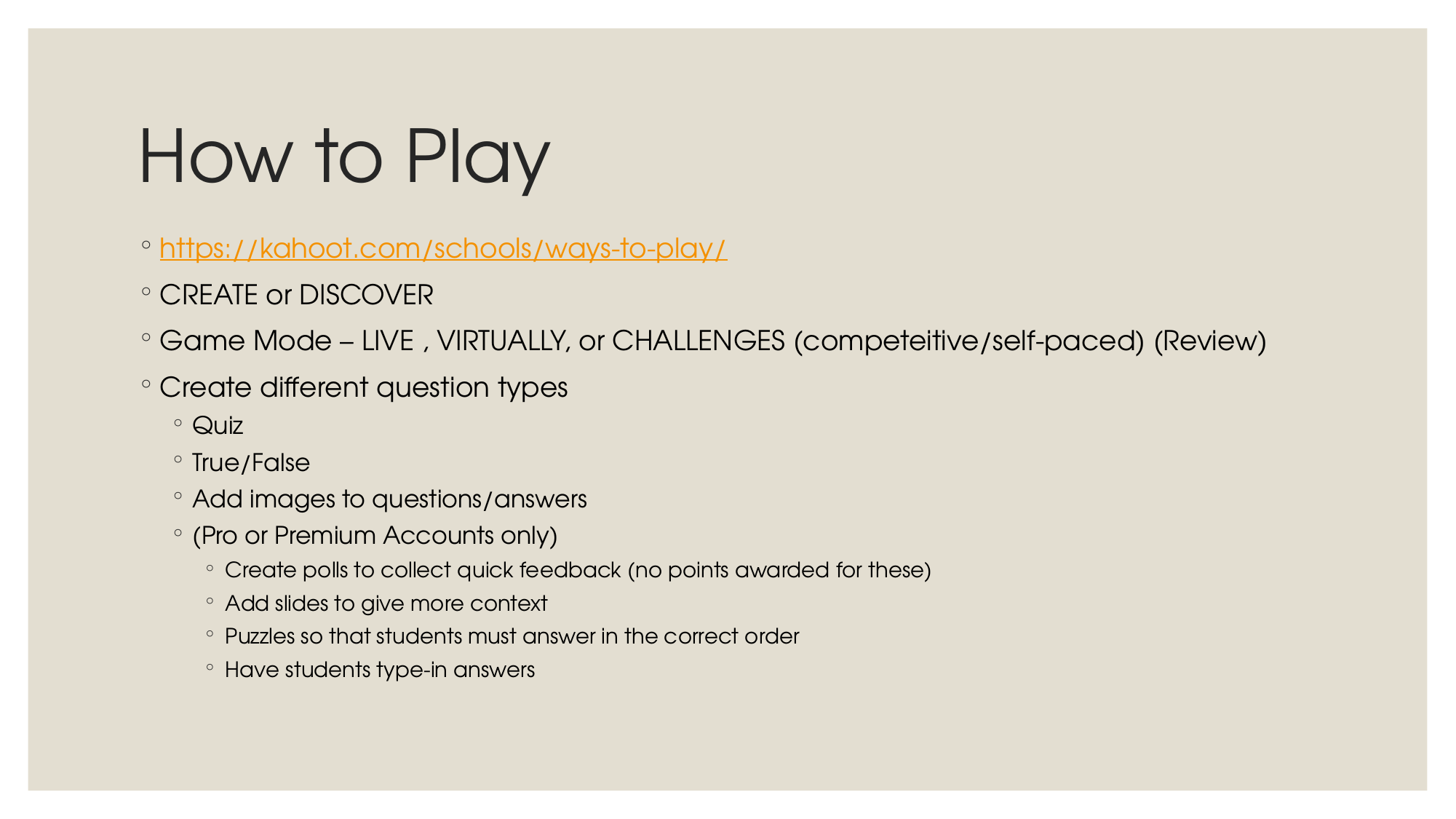

# How to Play
https://kahoot.com/schools/ways-to-play/
CREATE or DISCOVER
Game Mode – LIVE , VIRTUALLY, or CHALLENGES (competeitive/self-paced) (Review)
Create different question types
Quiz
True/False
Add images to questions/answers
(Pro or Premium Accounts only)
Create polls to collect quick feedback (no points awarded for these)
Add slides to give more context
Puzzles so that students must answer in the correct order
Have students type-in answers